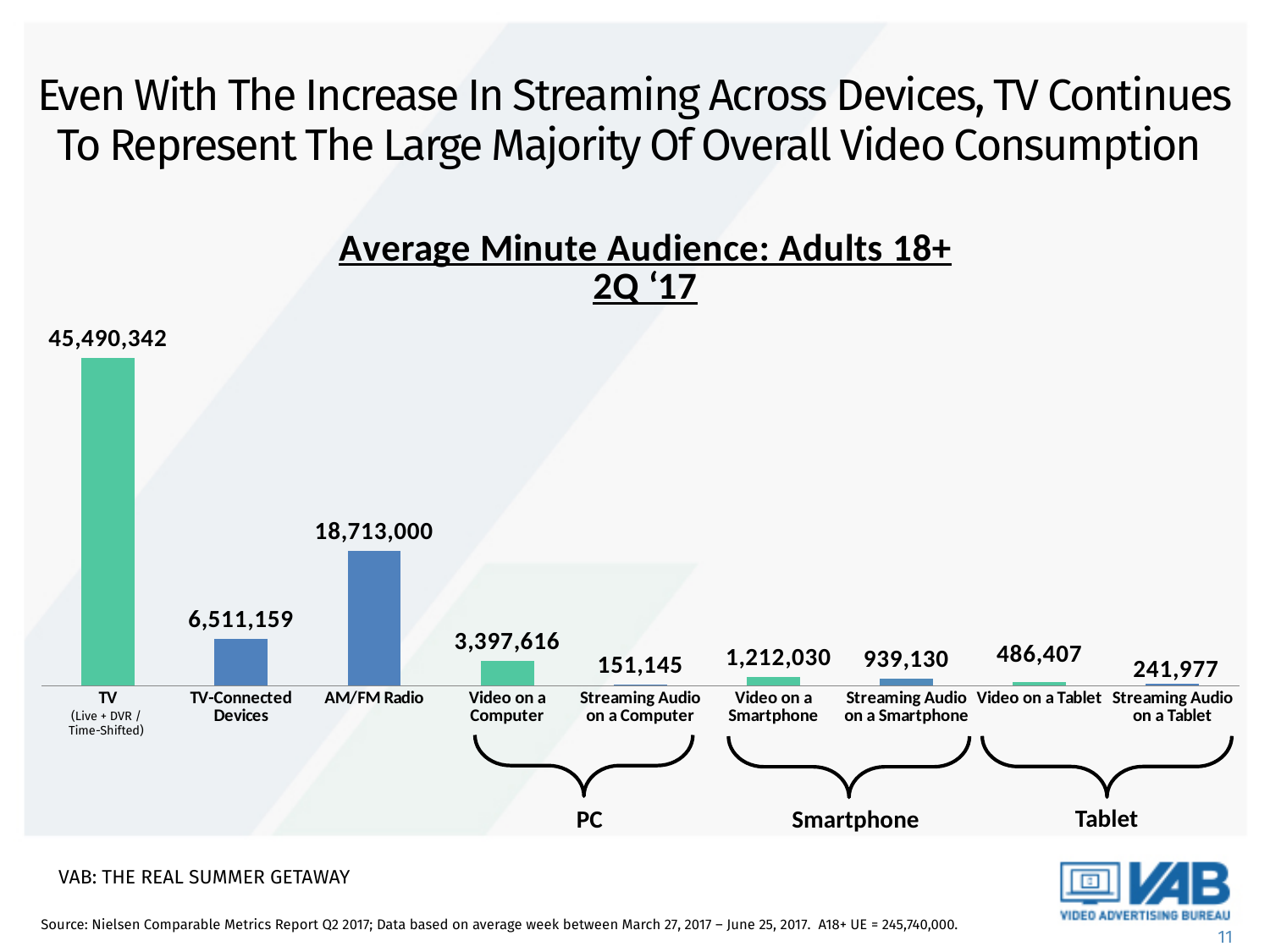

# Even With The Increase In Streaming Across Devices, TV Continues To Represent The Large Majority Of Overall Video Consumption

### Chart: Average Minute Audience: Adults 18+
2Q ‘17

| Category | # |
|---|---|
| TV | 45490342.0 |
| TV-Connected Devices | 6511159.0 |
| AM/FM Radio | 18713000.0 |
| Video on a Computer | 3397616.0 |
| Streaming Audio on a Computer | 151145.0 |
| Video on a Smartphone | 1212030.0 |
| Streaming Audio on a Smartphone | 939130.0 |
| Video on a Tablet | 486407.0 |
| Streaming Audio on a Tablet | 241977.0 |

(Live + DVR / Time-Shifted)
Tablet
Smartphone
PC
VAB: THE REAL SUMMER GETAWAY
Source: Nielsen Comparable Metrics Report Q2 2017; Data based on average week between March 27, 2017 – June 25, 2017.  A18+ UE = 245,740,000.